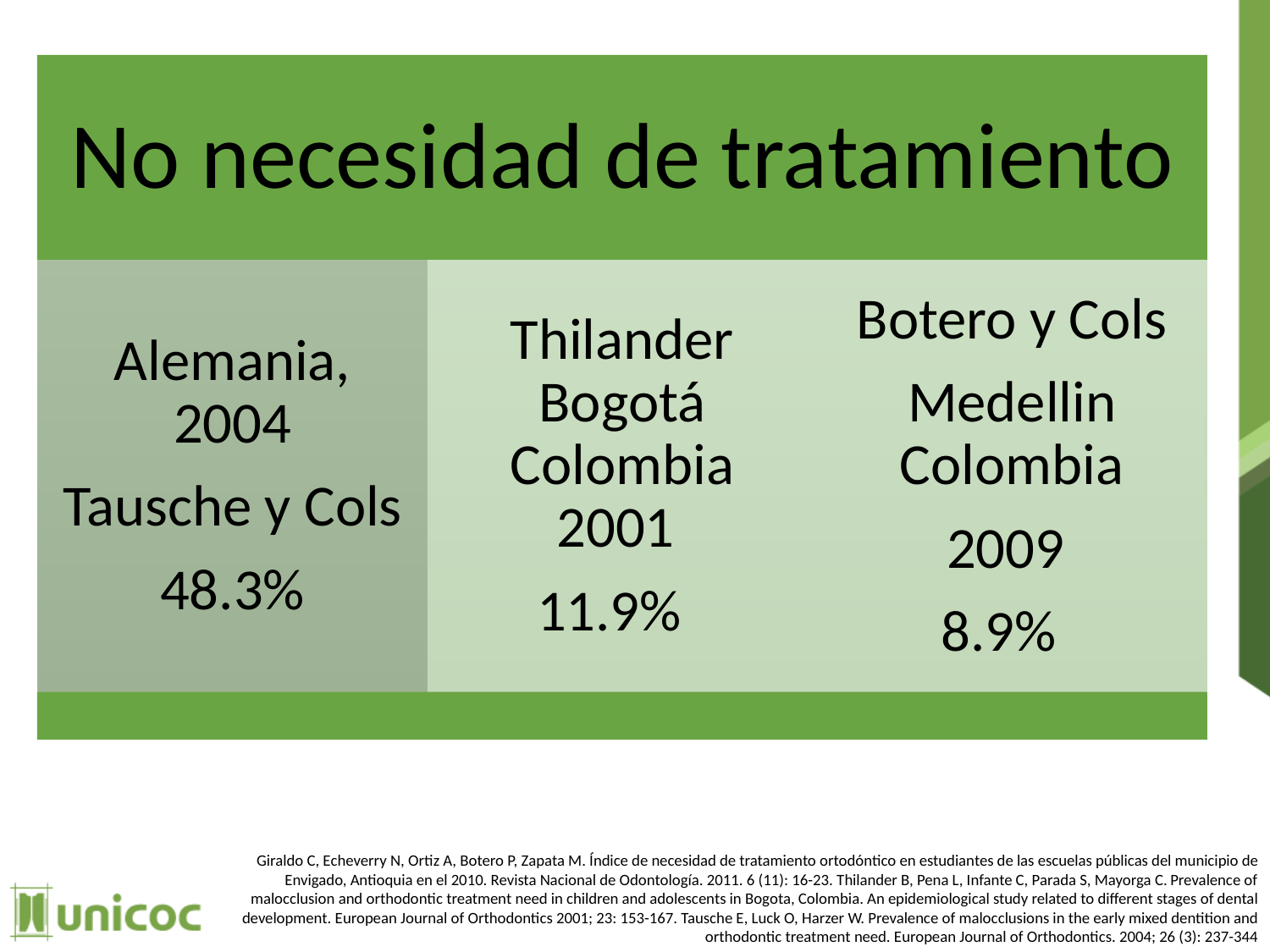

No necesidad de tratamiento
Alemania, 2004
Tausche y Cols
48.3%
Thilander Bogotá Colombia 2001
11.9%
Botero y Cols
Medellin Colombia
2009
8.9%
 Giraldo C, Echeverry N, Ortiz A, Botero P, Zapata M. Índice de necesidad de tratamiento ortodóntico en estudiantes de las escuelas públicas del municipio de Envigado, Antioquia en el 2010. Revista Nacional de Odontología. 2011. 6 (11): 16-23. Thilander B, Pena L, Infante C, Parada S, Mayorga C. Prevalence of malocclusion and orthodontic treatment need in children and adolescents in Bogota, Colombia. An epidemiological study related to different stages of dental development. European Journal of Orthodontics 2001; 23: 153-167. Tausche E, Luck O, Harzer W. Prevalence of malocclusions in the early mixed dentition and orthodontic treatment need. European Journal of Orthodontics. 2004; 26 (3): 237-344